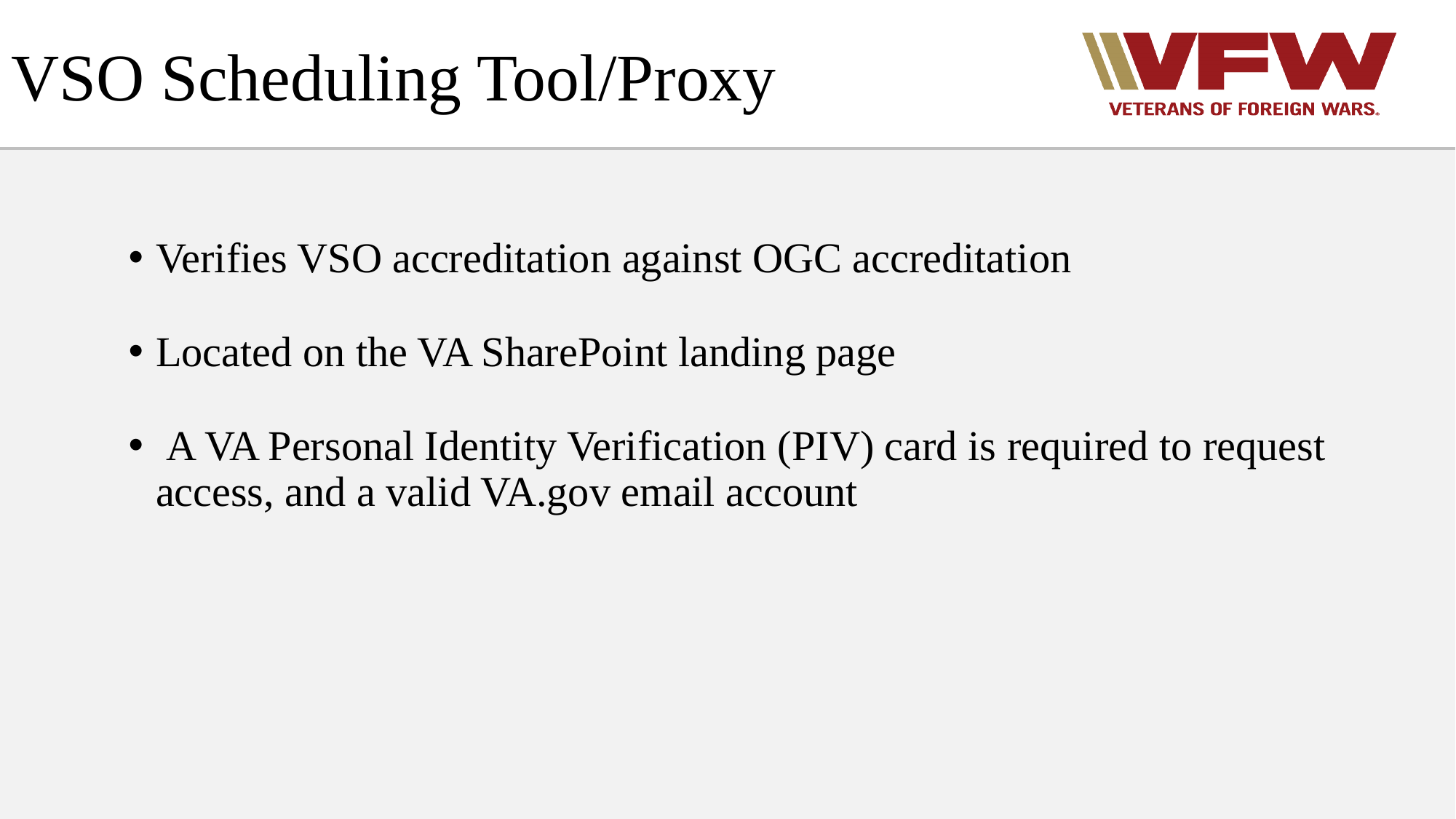

# VSO Scheduling Tool/Proxy
Verifies VSO accreditation against OGC accreditation

Located on the VA SharePoint landing page

 A VA Personal Identity Verification (PIV) card is required to request access, and a valid VA.gov email account